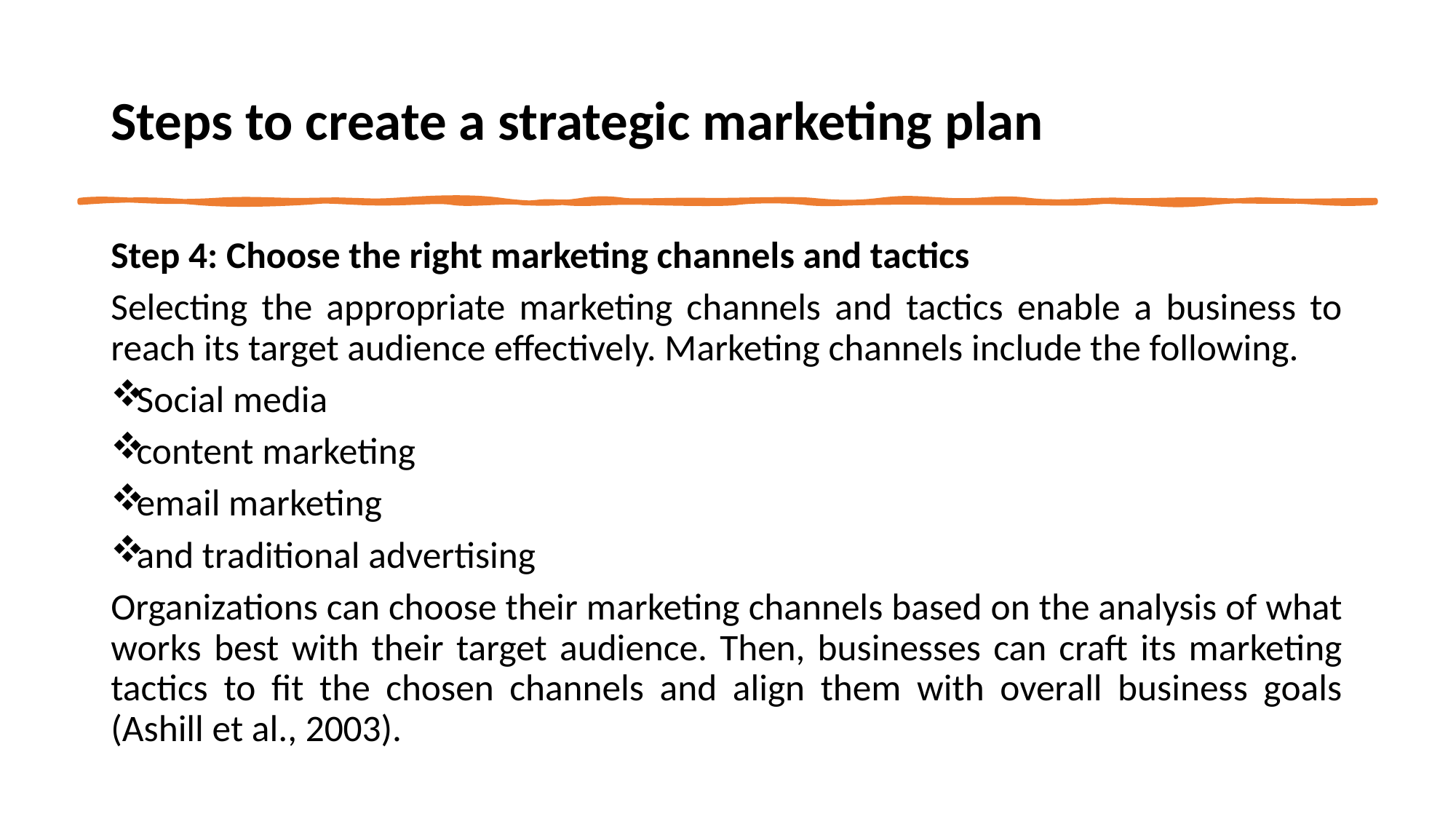

# Steps to create a strategic marketing plan

Step 4: Choose the right marketing channels and tactics
Selecting the appropriate marketing channels and tactics enable a business to reach its target audience effectively. Marketing channels include the following.
Social media
content marketing
email marketing
and traditional advertising
Organizations can choose their marketing channels based on the analysis of what works best with their target audience. Then, businesses can craft its marketing tactics to fit the chosen channels and align them with overall business goals (Ashill et al., 2003).